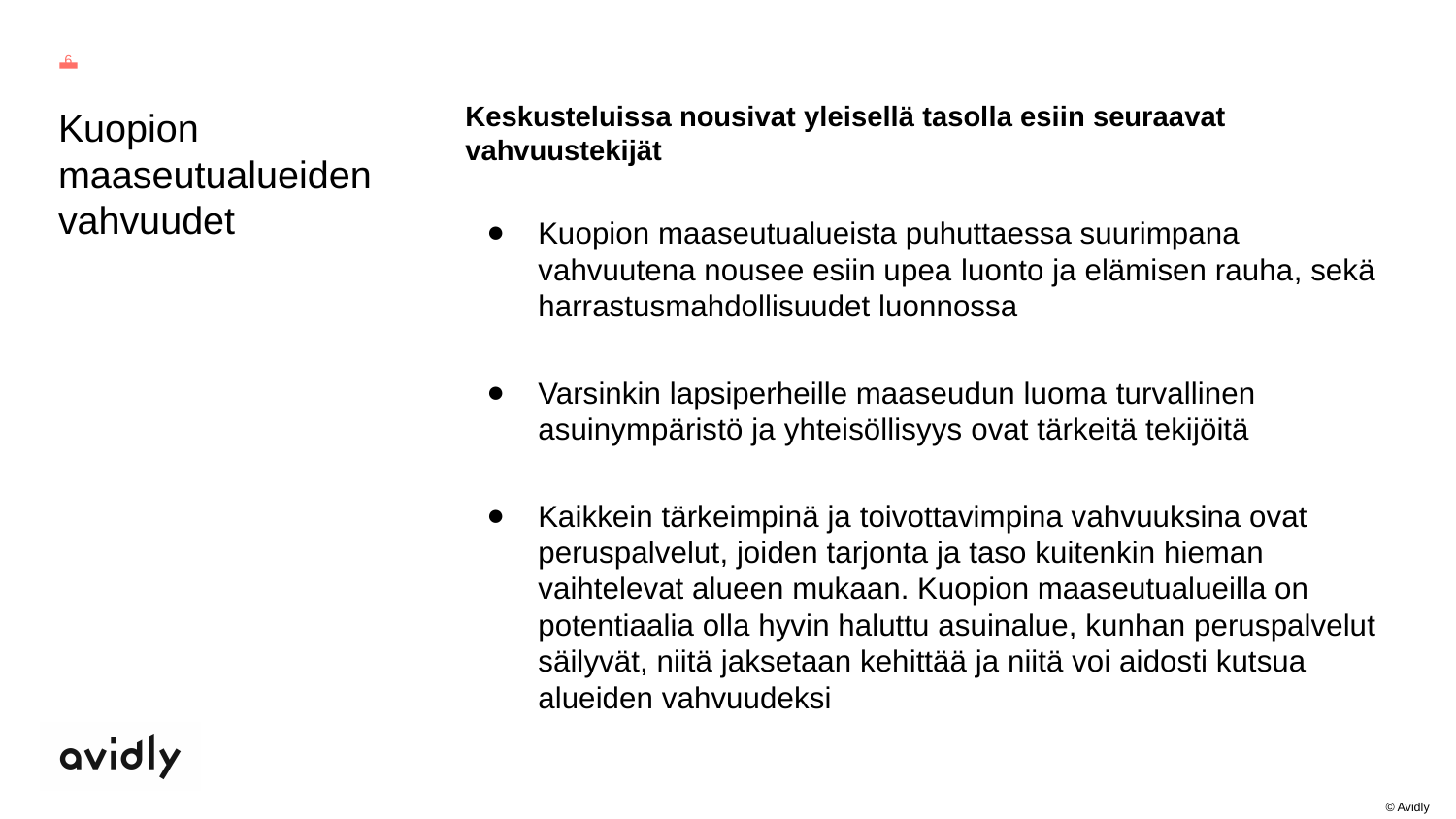

6
Keskusteluissa nousivat yleisellä tasolla esiin seuraavat vahvuustekijät

Kuopion maaseutualueista puhuttaessa suurimpana vahvuutena nousee esiin upea luonto ja elämisen rauha, sekä harrastusmahdollisuudet luonnossa

Varsinkin lapsiperheille maaseudun luoma turvallinen asuinympäristö ja yhteisöllisyys ovat tärkeitä tekijöitä

Kaikkein tärkeimpinä ja toivottavimpina vahvuuksina ovat peruspalvelut, joiden tarjonta ja taso kuitenkin hieman vaihtelevat alueen mukaan. Kuopion maaseutualueilla on potentiaalia olla hyvin haluttu asuinalue, kunhan peruspalvelut säilyvät, niitä jaksetaan kehittää ja niitä voi aidosti kutsua alueiden vahvuudeksi
# Kuopion maaseutualueiden vahvuudet